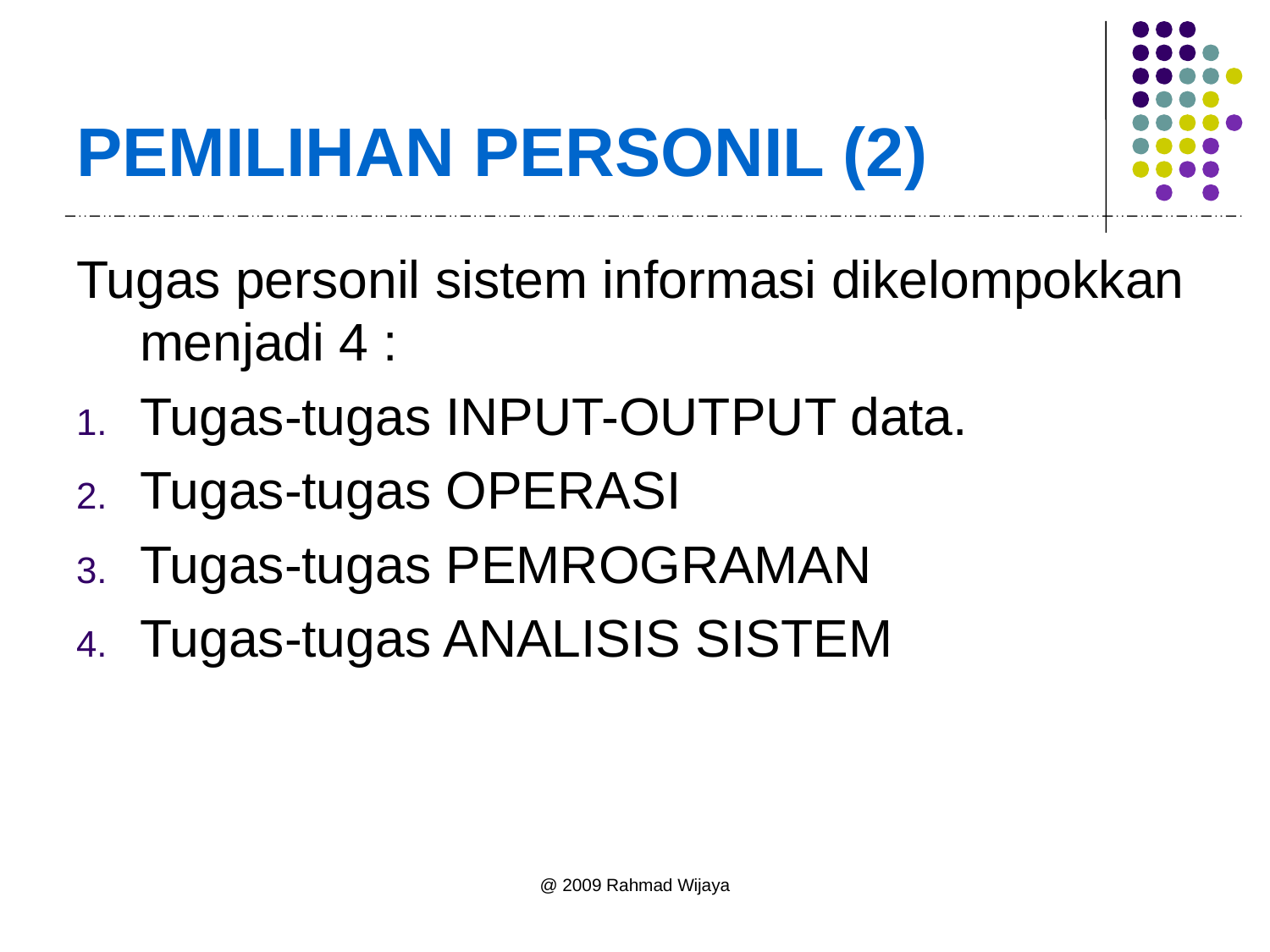

# PEMILIHAN PERSONIL (2)
Tugas personil sistem informasi dikelompokkan menjadi 4 :
Tugas-tugas INPUT-OUTPUT data.
Tugas-tugas OPERASI
Tugas-tugas PEMROGRAMAN
Tugas-tugas ANALISIS SISTEM
@ 2009 Rahmad Wijaya